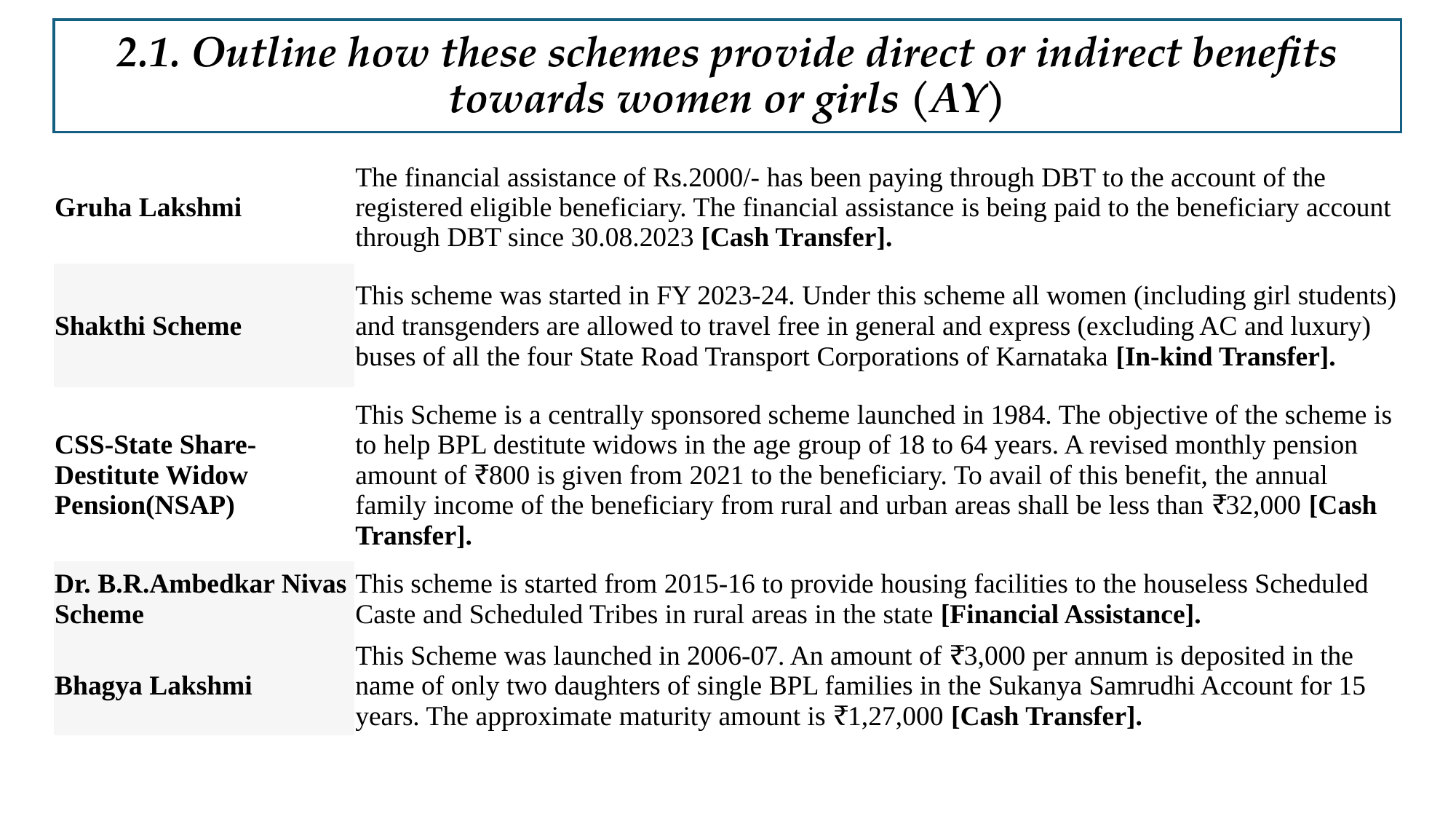

# 2.1. Outline how these schemes provide direct or indirect benefits towards women or girls (AY)

| Gruha Lakshmi | The financial assistance of Rs.2000/- has been paying through DBT to the account of the registered eligible beneficiary. The financial assistance is being paid to the beneficiary account through DBT since 30.08.2023 [Cash Transfer]. |
| --- | --- |
| Shakthi Scheme | This scheme was started in FY 2023-24. Under this scheme all women (including girl students) and transgenders are allowed to travel free in general and express (excluding AC and luxury) buses of all the four State Road Transport Corporations of Karnataka [In-kind Transfer]. |
| CSS-State Share-Destitute Widow Pension(NSAP) | This Scheme is a centrally sponsored scheme launched in 1984. The objective of the scheme is to help BPL destitute widows in the age group of 18 to 64 years. A revised monthly pension amount of ₹800 is given from 2021 to the beneficiary. To avail of this benefit, the annual family income of the beneficiary from rural and urban areas shall be less than ₹32,000 [Cash Transfer]. |
| Dr. B.R.Ambedkar Nivas Scheme | This scheme is started from 2015-16 to provide housing facilities to the houseless Scheduled Caste and Scheduled Tribes in rural areas in the state [Financial Assistance]. |
| Bhagya Lakshmi | This Scheme was launched in 2006-07. An amount of ₹3,000 per annum is deposited in the name of only two daughters of single BPL families in the Sukanya Samrudhi Account for 15 years. The approximate maturity amount is ₹1,27,000 [Cash Transfer]. |